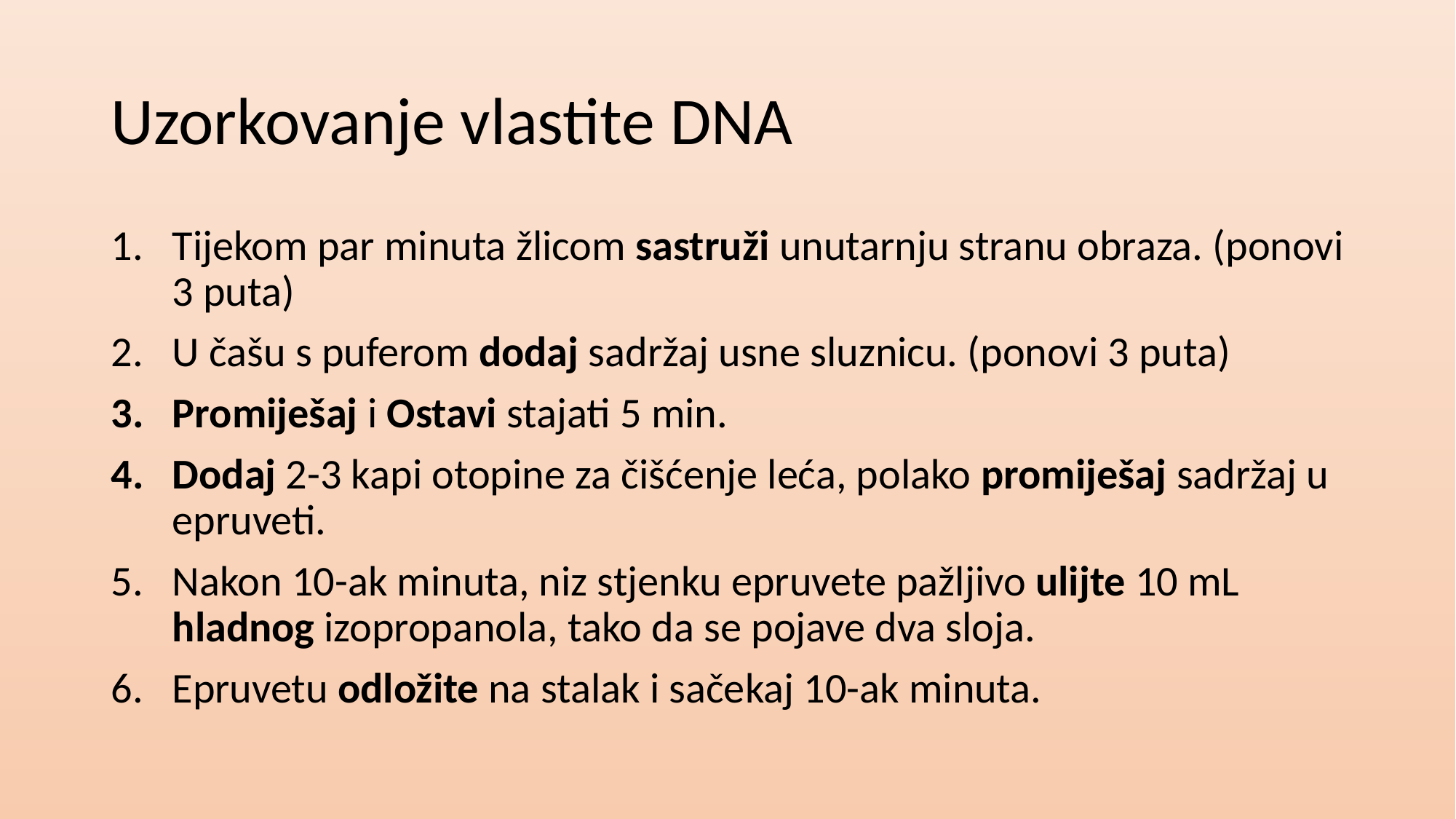

# Uzorkovanje vlastite DNA
Tijekom par minuta žlicom sastruži unutarnju stranu obraza. (ponovi 3 puta)
U čašu s puferom dodaj sadržaj usne sluznicu. (ponovi 3 puta)
Promiješaj i Ostavi stajati 5 min.
Dodaj 2-3 kapi otopine za čišćenje leća, polako promiješaj sadržaj u epruveti.
Nakon 10-ak minuta, niz stjenku epruvete pažljivo ulijte 10 mL hladnog izopropanola, tako da se pojave dva sloja.
Epruvetu odložite na stalak i sačekaj 10-ak minuta.